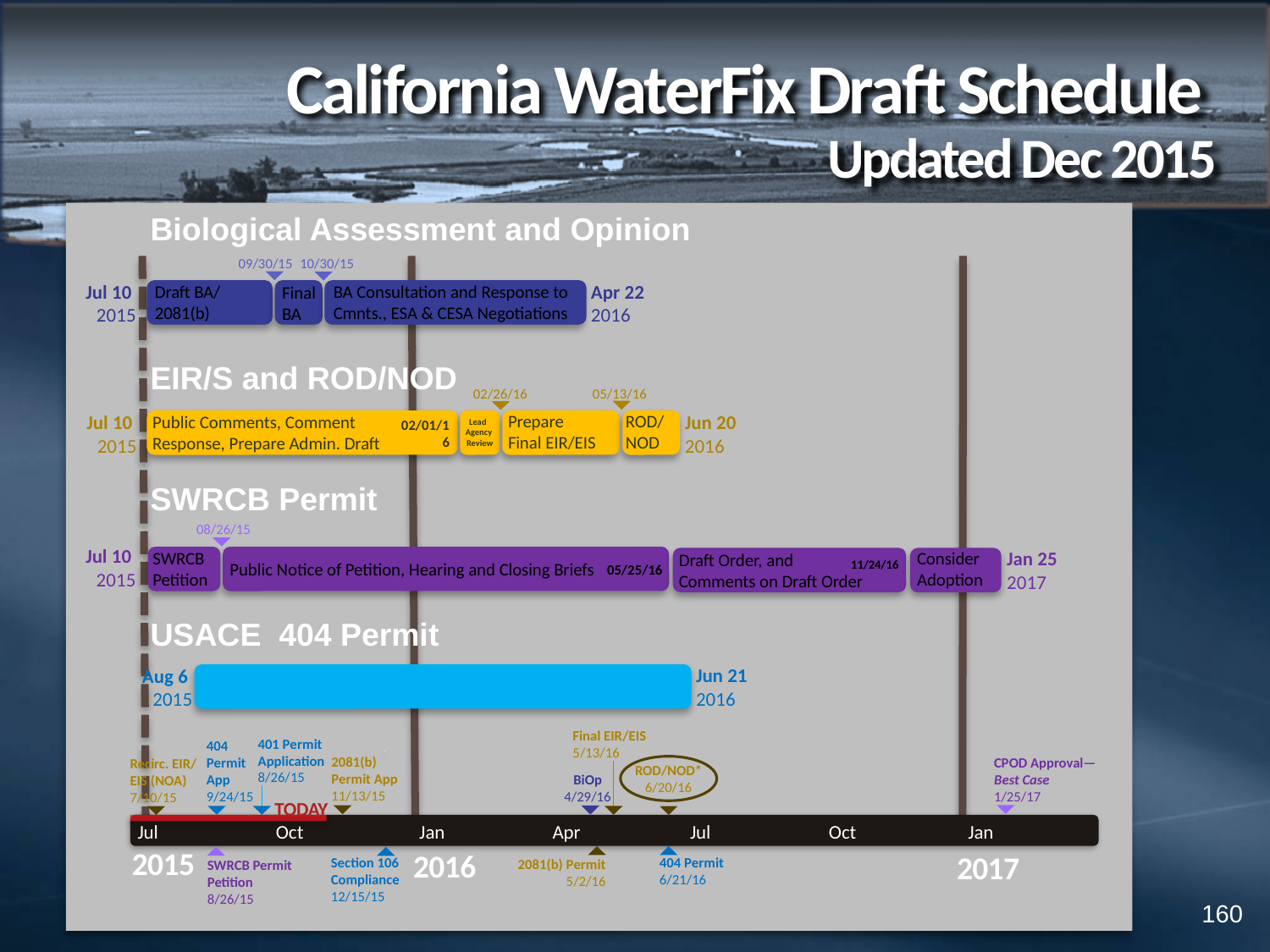

# California WaterFix Draft Schedule Updated Dec 2015

Biological Assessment and Opinion

59 days
10/30/15
09/30/15

Jul 10
2015
Apr 22
2016
Final BA
BA Consultation and Response to Cmnts., ESA & CESA Negotiations
Draft BA/
2081(b)
BiOp
4/29/16

23 days

190 days

115 days

81 days

95 days

70 days

EIR/S and ROD/NOD

32 days

20 days

56 days

02/26/16
05/13/16

Public Comments, Comment Response, Prepare Admin. Draft
Prepare Final EIR/EIS
Jul 10
2015
Jun 20
2016
Lead
Agency
 Review
ROD/
NOD
02/01/16
Final EIR/EIS
5/13/16

2081(b)
Permit App
11/13/15

Recirc. EIR/
EIS (NOA)
7/10/15

ROD/NOD*
6/20/16

2081(b) Permit
5/2/16

11 days

21 days

5 days

34 days

196 days

SWRCB Permit

23 days

67 days

44 days

08/26/15

Jul 10
2015

Consider Adoption
Jan 25
2017
Draft Order, and Comments on Draft Order
Public Notice of Petition, Hearing and Closing Briefs
11/24/16
SWRCB Petition
05/25/16
CPOD Approval—
Best Case
1/25/17

SWRCB Permit
Petition
8/26/15

45 days

229 days

USACE  404 Permit

Jun 21
2016
Aug 6
2015
404
Permit
App
9/24/15

401 Permit
Application
8/26/15

404 Permit
6/21/16

Section 106 Compliance
12/15/15
TODAY

Jul
Oct
Jan
Oct
Jan
Apr
Jul
2015
2016
2017